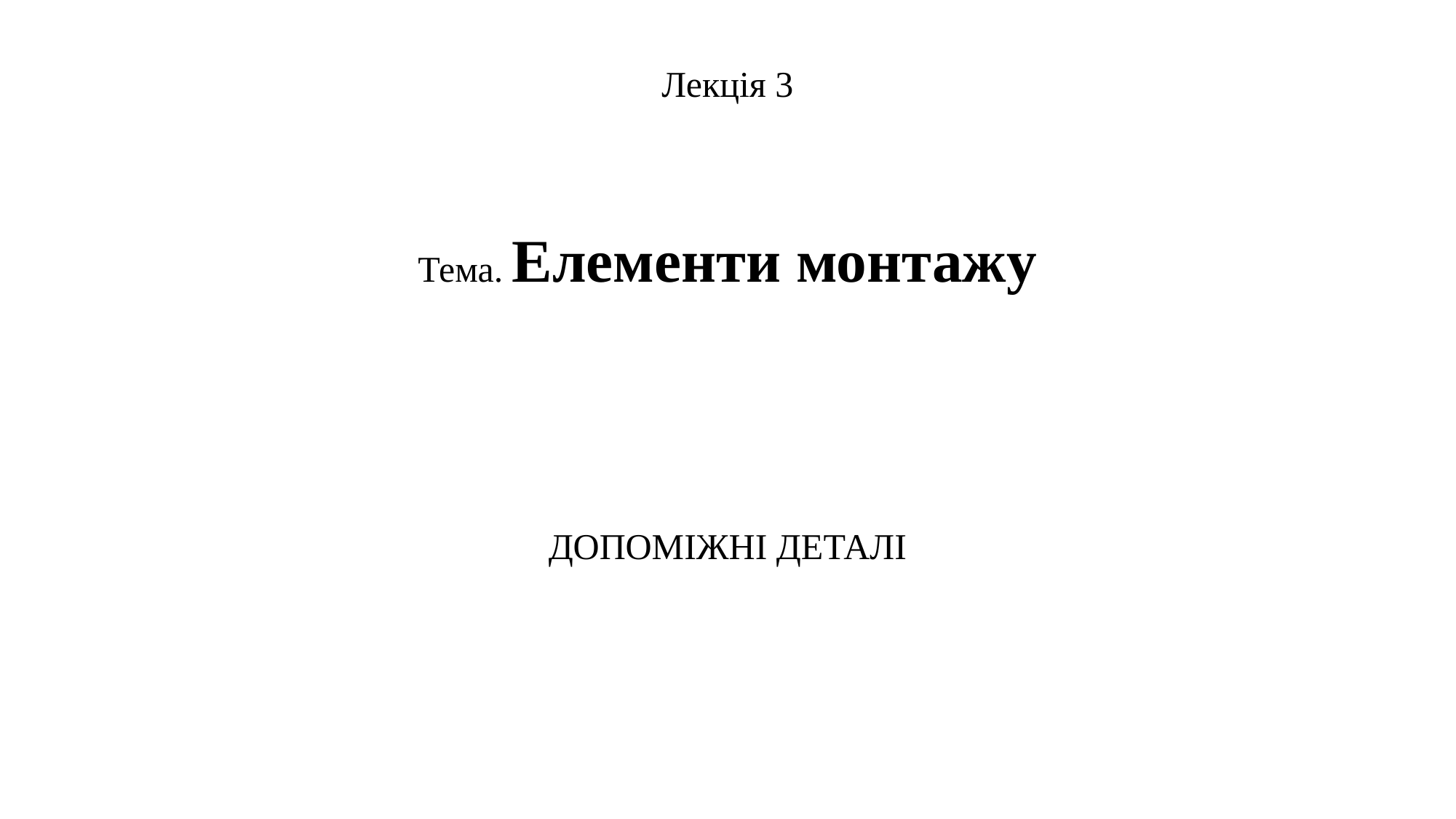

Лекція 3

Тема. Елементи монтажу

ДОПОМІЖНІ ДЕТАЛІ